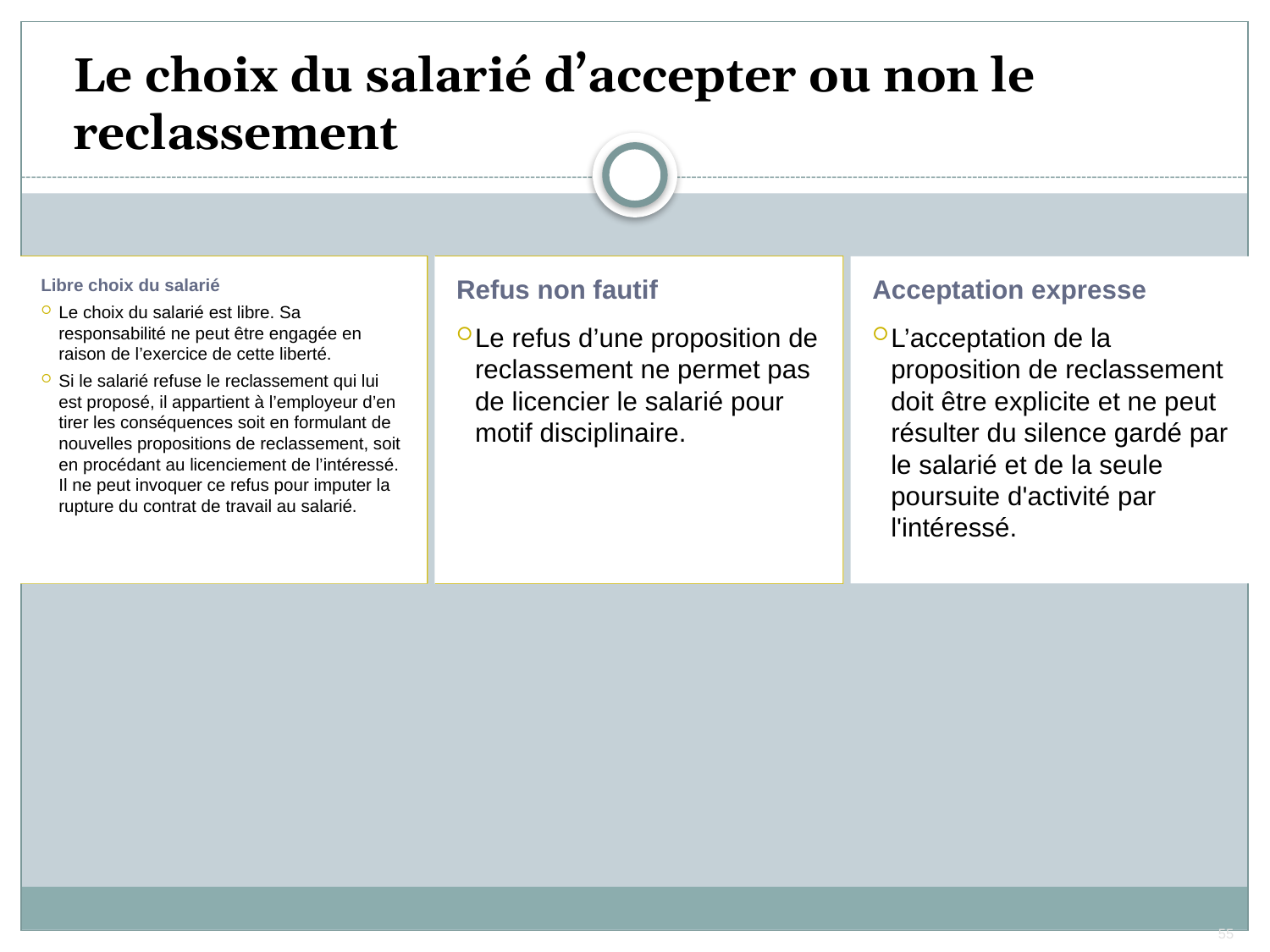

# Le choix du salarié d’accepter ou non le reclassement
Libre choix du salarié
Le choix du salarié est libre. Sa responsabilité ne peut être engagée en raison de l’exercice de cette liberté.
Si le salarié refuse le reclassement qui lui est proposé, il appartient à l’employeur d’en tirer les conséquences soit en formulant de nouvelles propositions de reclassement, soit en procédant au licenciement de l’intéressé. Il ne peut invoquer ce refus pour imputer la rupture du contrat de travail au salarié.

Refus non fautif
Le refus d’une proposition de reclassement ne permet pas de licencier le salarié pour motif disciplinaire.
Acceptation expresse
L’acceptation de la proposition de reclassement doit être explicite et ne peut résulter du silence gardé par le salarié et de la seule poursuite d'activité par l'intéressé.

55